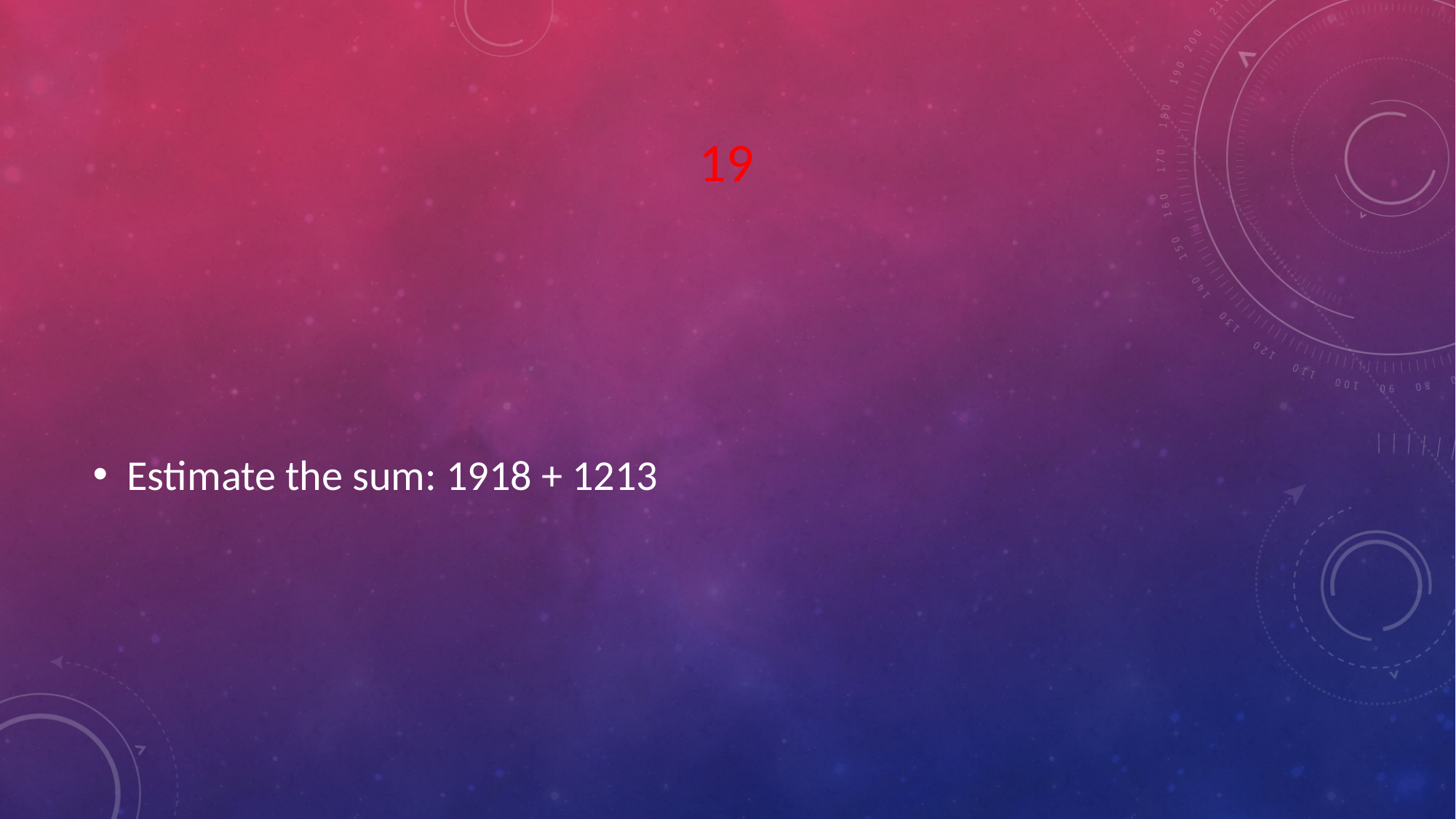

# 19
Estimate the sum: 1918 + 1213